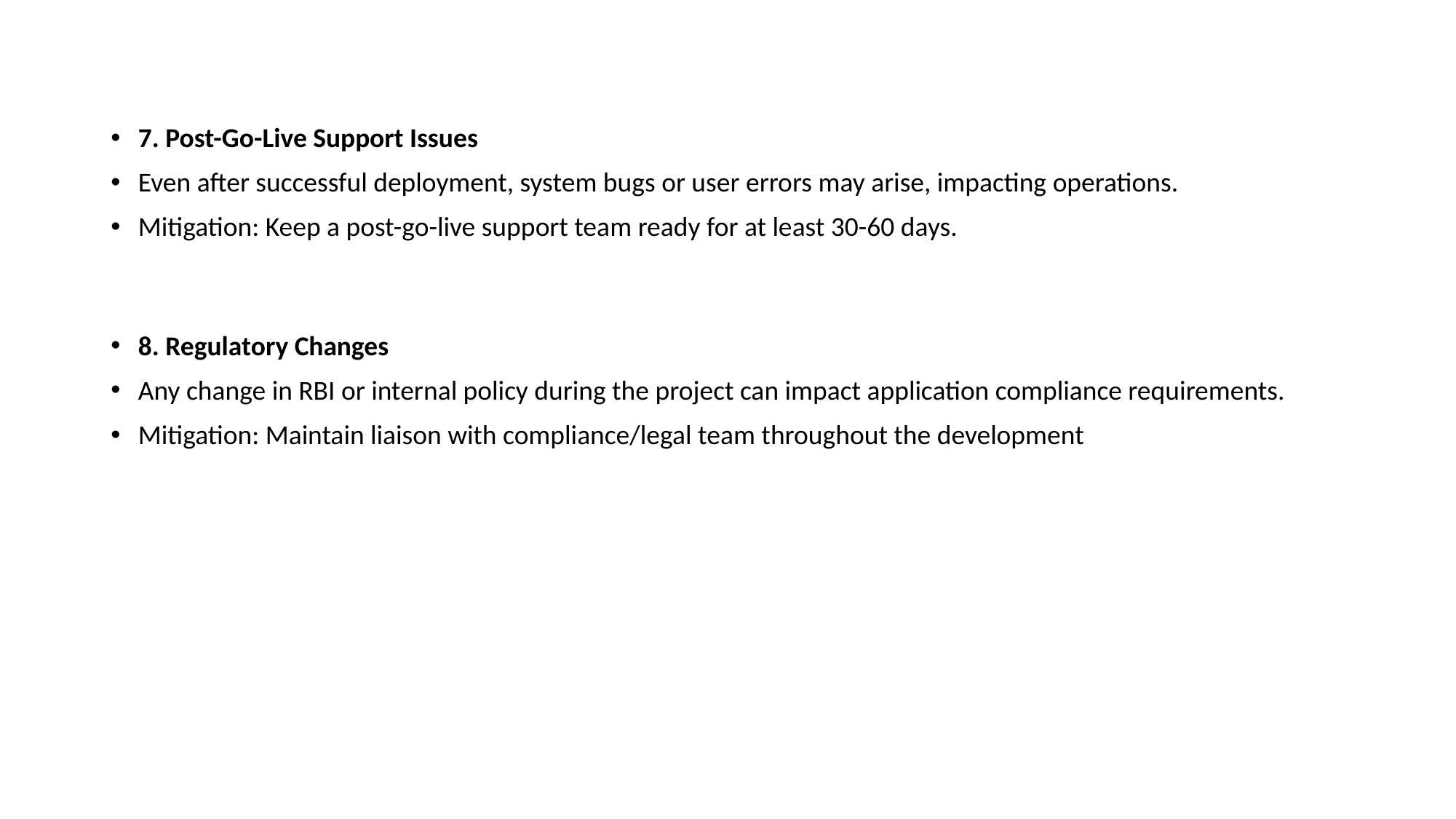

7. Post-Go-Live Support Issues
Even after successful deployment, system bugs or user errors may arise, impacting operations.
Mitigation: Keep a post-go-live support team ready for at least 30-60 days.

8. Regulatory Changes
Any change in RBI or internal policy during the project can impact application compliance requirements.
Mitigation: Maintain liaison with compliance/legal team throughout the development